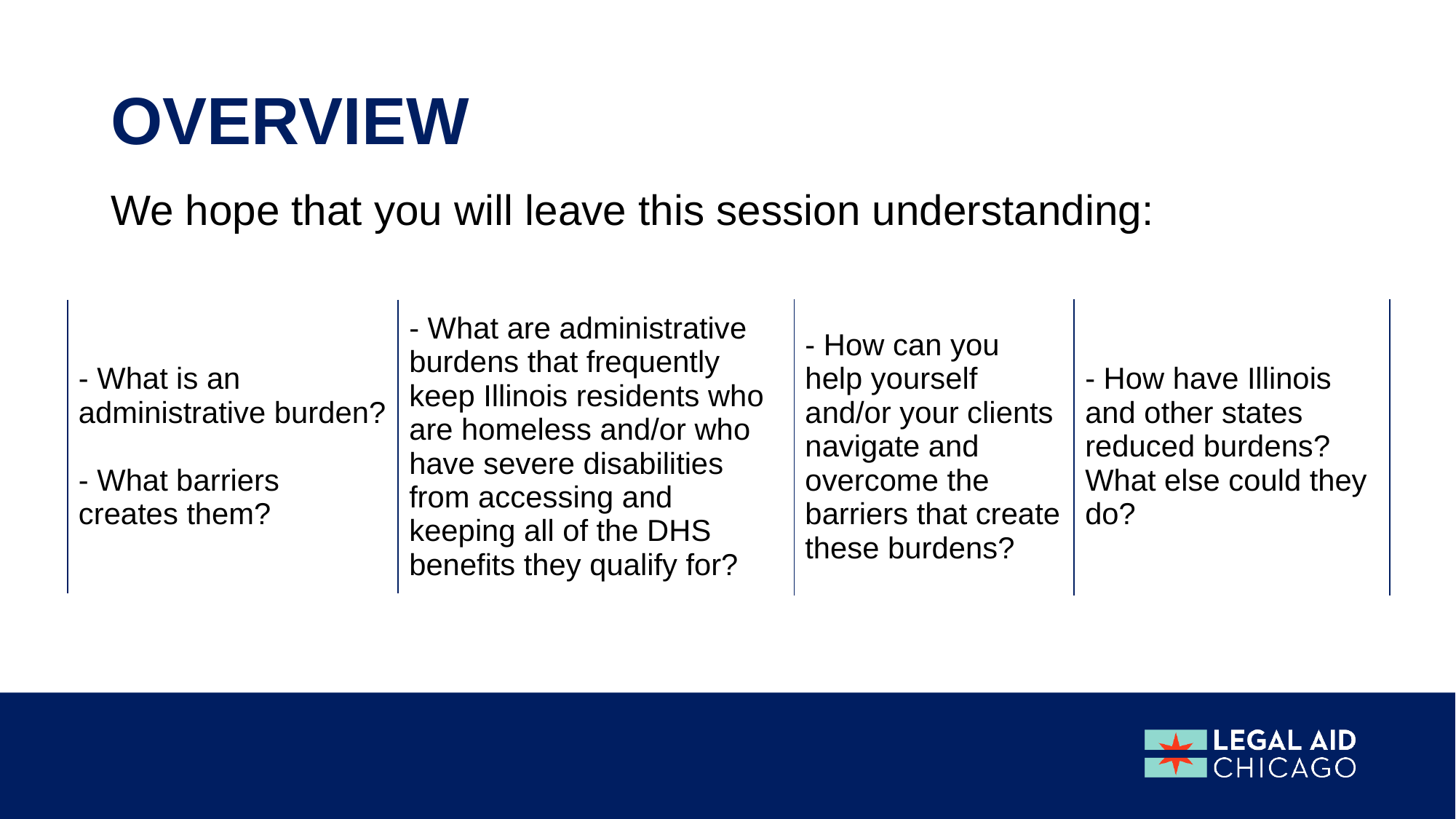

# overview
We hope that you will leave this session understanding:

| - What is an administrative burden? - What barriers creates them? | - What are administrative burdens that frequently keep Illinois residents who are homeless and/or who have severe disabilities from accessing and keeping all of the DHS benefits they qualify for? | - How can you help yourself and/or your clients navigate and overcome the barriers that create these burdens? | - How have Illinois and other states reduced burdens? What else could they do? |
| --- | --- | --- | --- |